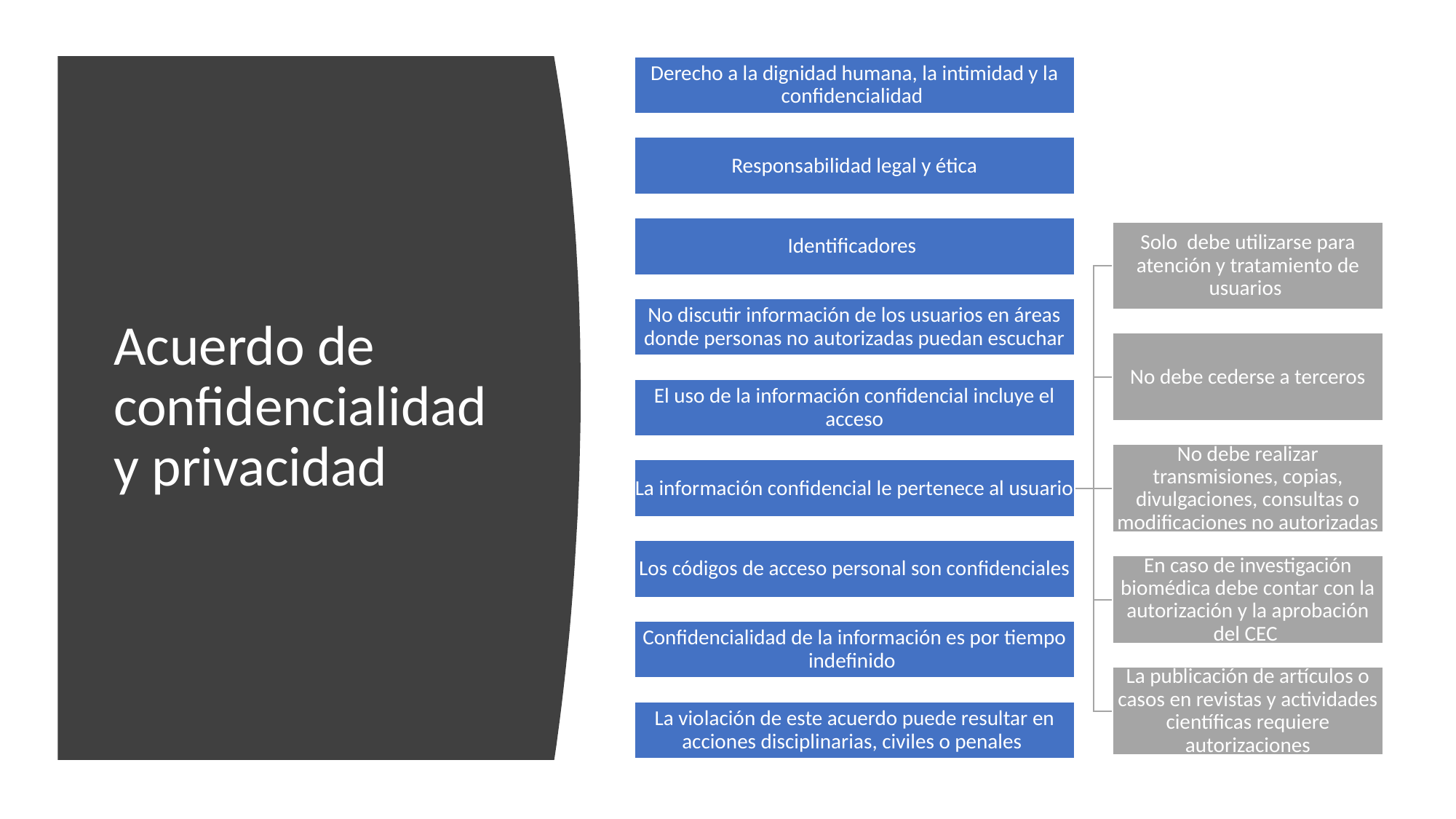

Derecho a la dignidad humana, la intimidad y la confidencialidad
Responsabilidad legal y ética
Identificadores
No discutir información de los usuarios en áreas donde personas no autorizadas puedan escuchar
El uso de la información confidencial incluye el acceso
La información confidencial le pertenece al usuario
Solo  debe utilizarse para atención y tratamiento de usuarios
No debe cederse a terceros
No debe realizar transmisiones, copias, divulgaciones, consultas o modificaciones no autorizadas
En caso de investigación biomédica debe contar con la autorización y la aprobación del CEC
La publicación de artículos o casos en revistas y actividades científicas requiere autorizaciones
Los códigos de acceso personal son confidenciales
Confidencialidad de la información es por tiempo indefinido
La violación de este acuerdo puede resultar en acciones disciplinarias, civiles o penales

# Acuerdo de confidencialidad y privacidad